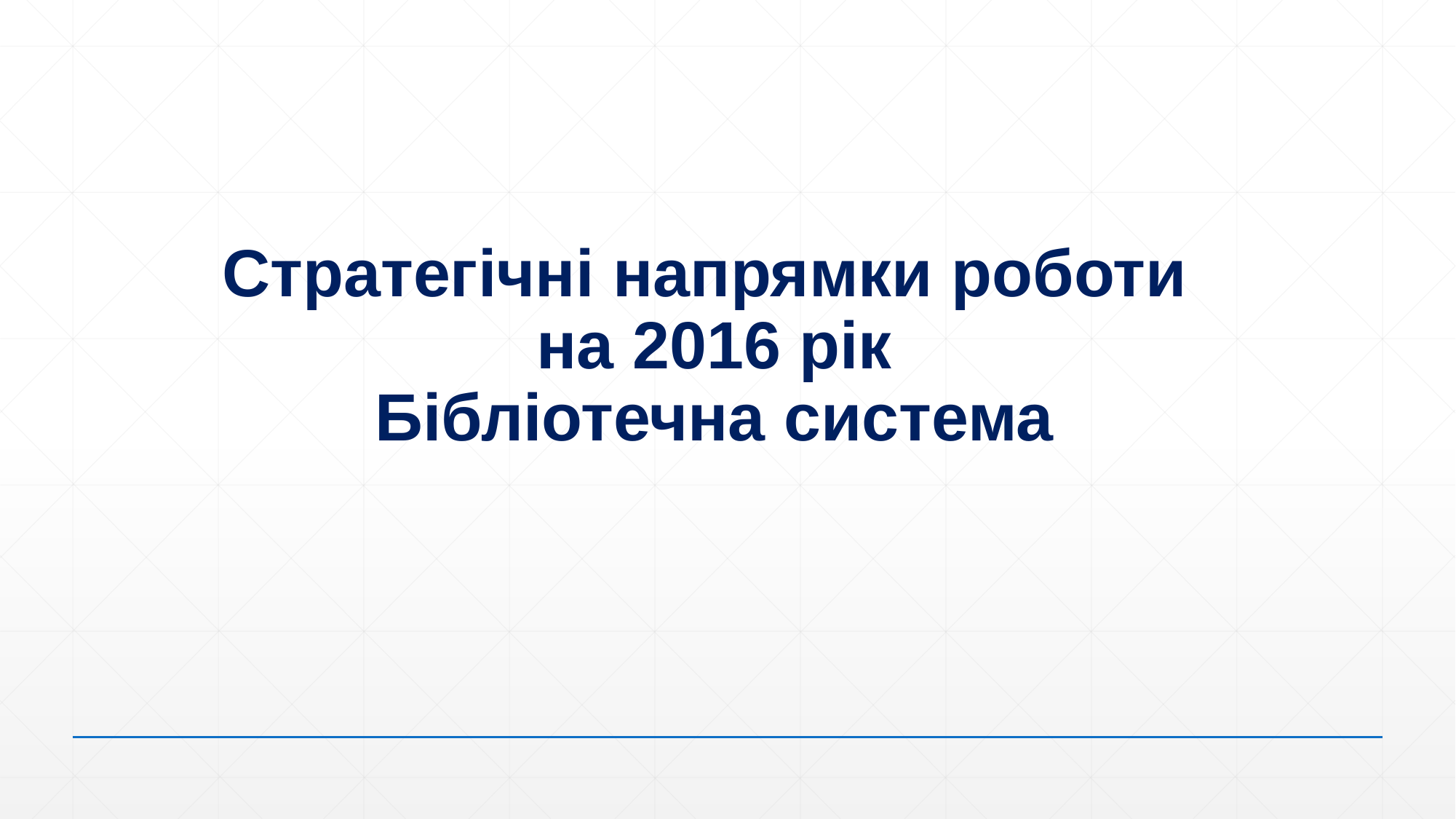

# Стратегічні напрямки роботи на 2016 рік Бібліотечна система